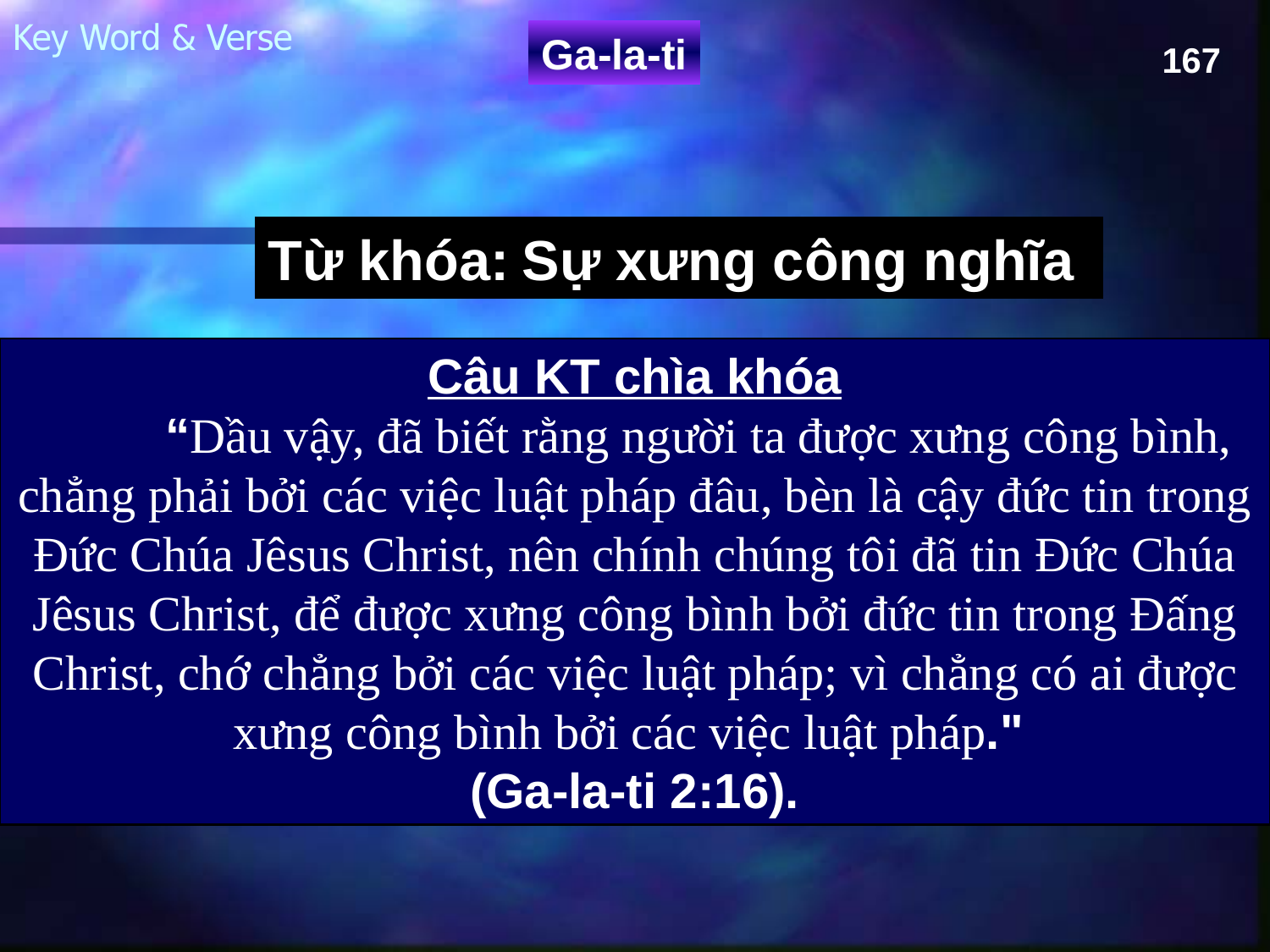

Key Word & Verse
Ga-la-ti
167
Từ khóa:	Sự xưng công nghĩa
Câu KT chìa khóa
 	“Dầu vậy, đã biết rằng người ta được xưng công bình, chẳng phải bởi các việc luật pháp đâu, bèn là cậy đức tin trong Ðức Chúa Jêsus Christ, nên chính chúng tôi đã tin Ðức Chúa Jêsus Christ, để được xưng công bình bởi đức tin trong Ðấng Christ, chớ chẳng bởi các việc luật pháp; vì chẳng có ai được xưng công bình bởi các việc luật pháp."
(Ga-la-ti 2:16).